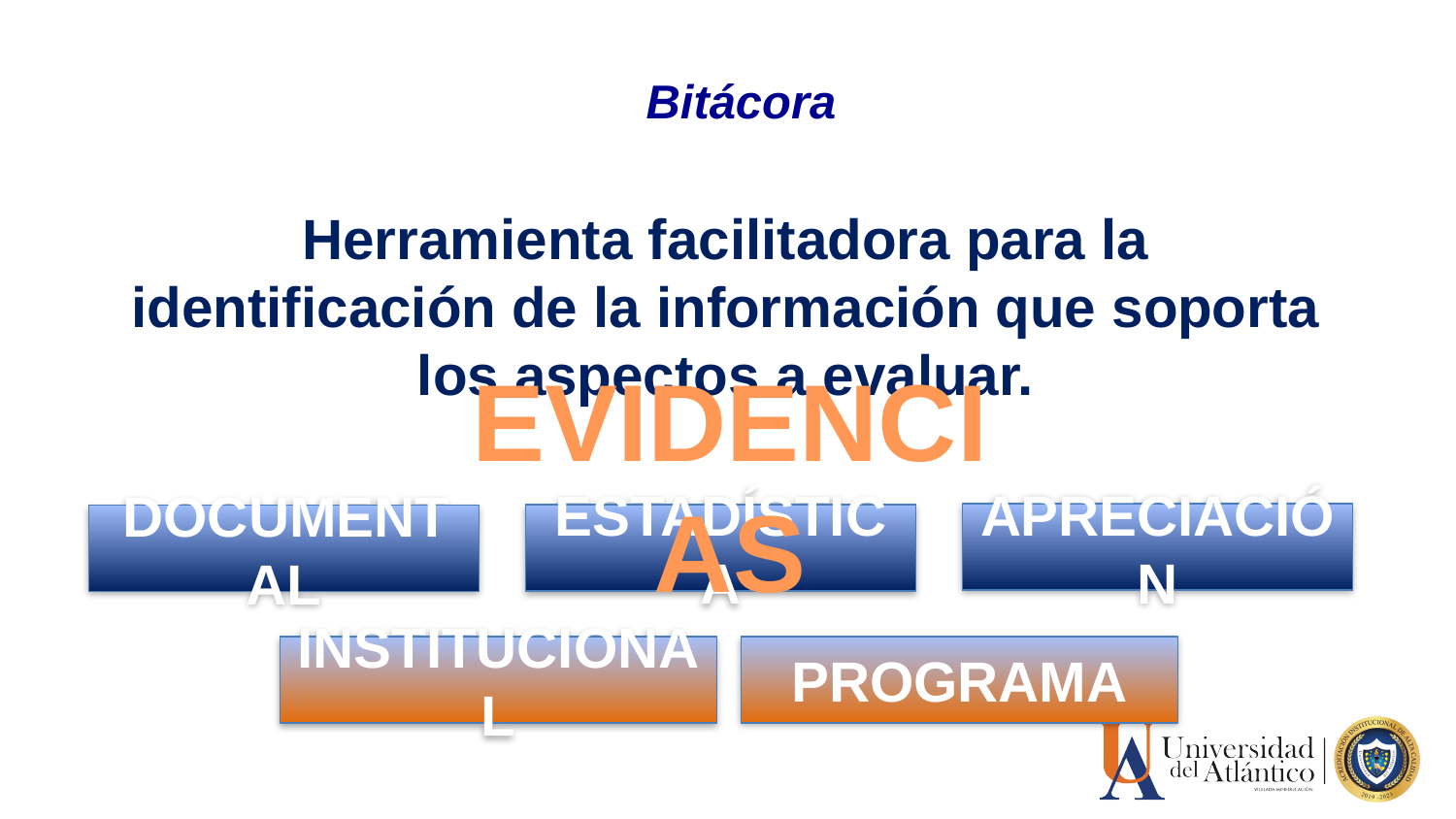

# Bitácora
Herramienta facilitadora para la identificación de la información que soporta los aspectos a evaluar.
EVIDENCIAS
APRECIACIÓN
ESTADÍSTICA
DOCUMENTAL
INSTITUCIONAL
PROGRAMA